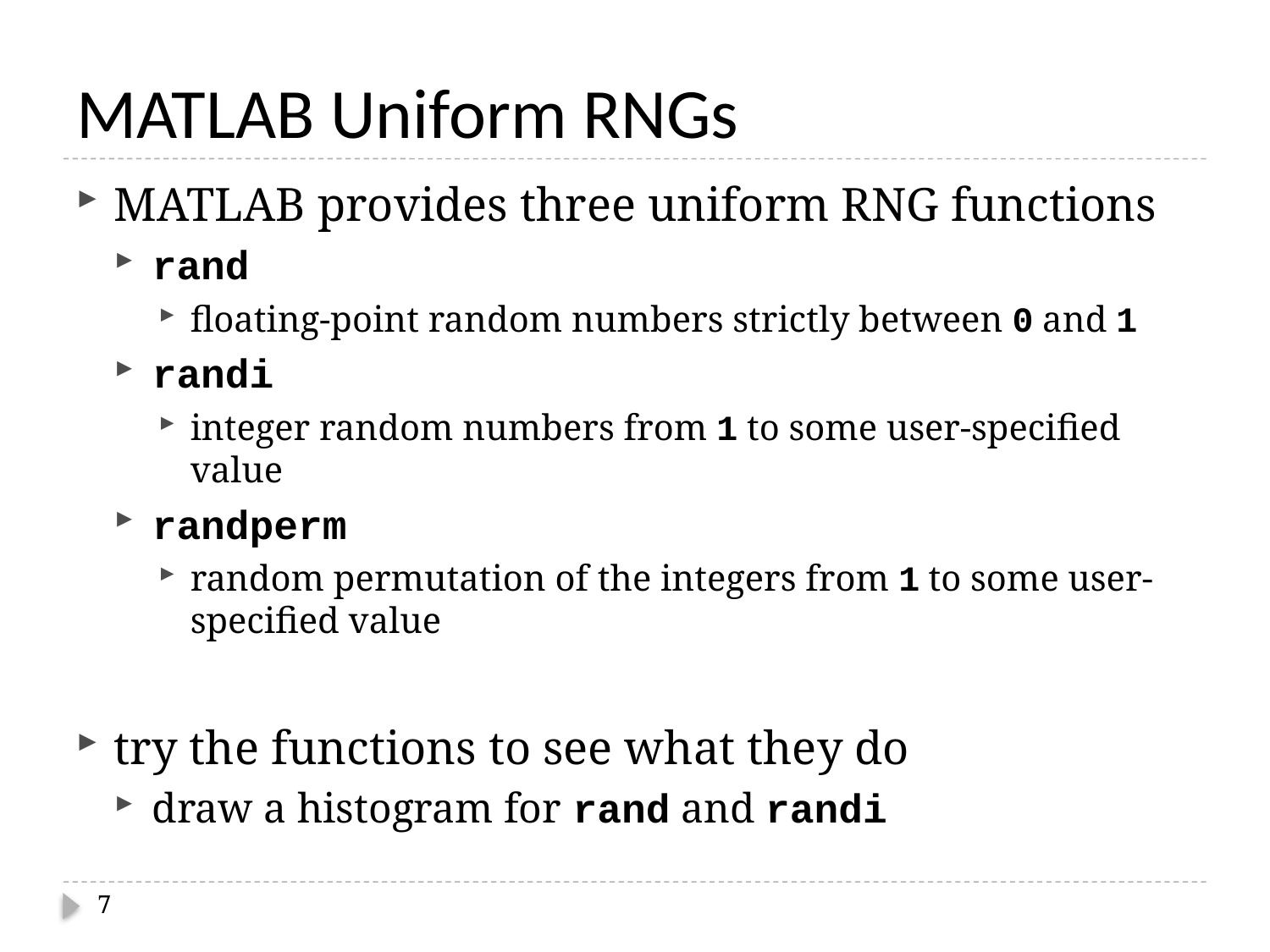

# MATLAB Uniform RNGs
MATLAB provides three uniform RNG functions
rand
floating-point random numbers strictly between 0 and 1
randi
integer random numbers from 1 to some user-specified value
randperm
random permutation of the integers from 1 to some user-specified value

try the functions to see what they do
draw a histogram for rand and randi

7